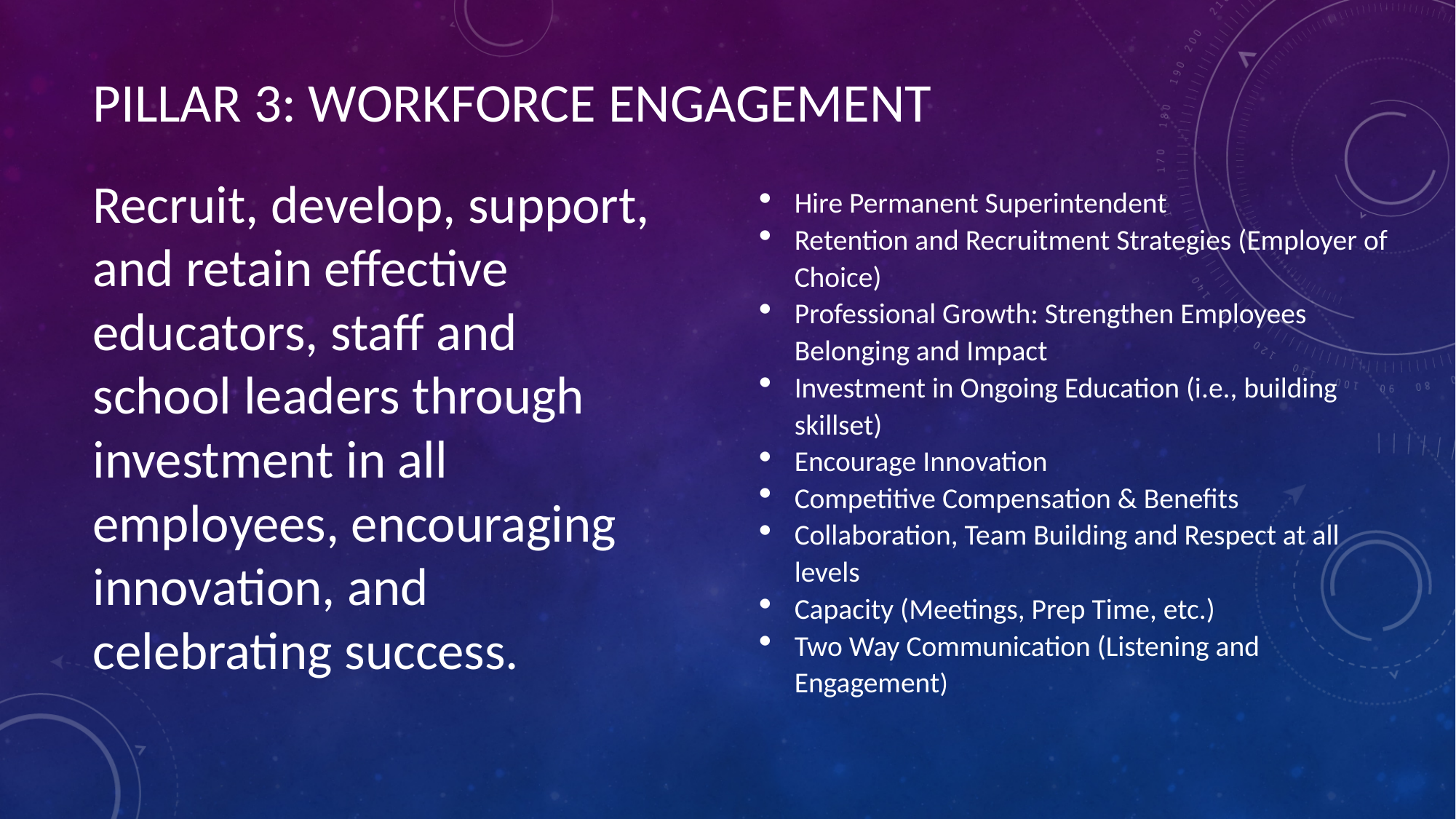

# Pillar 3: workforce engagement
Hire Permanent Superintendent
Retention and Recruitment Strategies (Employer of Choice)
Professional Growth: Strengthen Employees Belonging and Impact
Investment in Ongoing Education (i.e., building skillset)
Encourage Innovation
Competitive Compensation & Benefits
Collaboration, Team Building and Respect at all levels
Capacity (Meetings, Prep Time, etc.)
Two Way Communication (Listening and Engagement)
Recruit, develop, support, and retain effective educators, staff and school leaders through investment in all employees, encouraging innovation, and celebrating success.